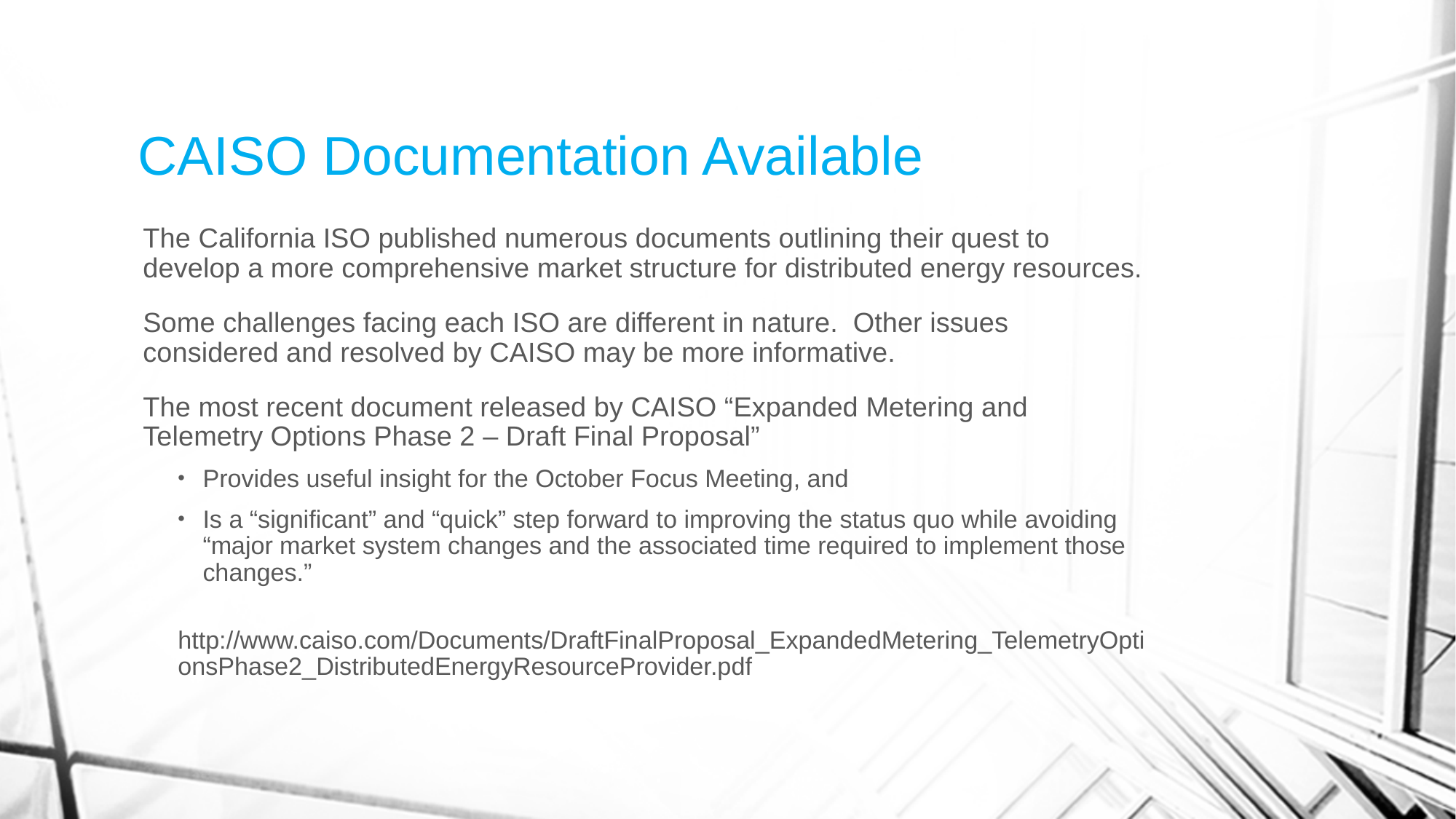

# CAISO Documentation Available
The California ISO published numerous documents outlining their quest to develop a more comprehensive market structure for distributed energy resources.
Some challenges facing each ISO are different in nature.  Other issues considered and resolved by CAISO may be more informative.
The most recent document released by CAISO “Expanded Metering and Telemetry Options Phase 2 – Draft Final Proposal”
Provides useful insight for the October Focus Meeting, and
Is a “significant” and “quick” step forward to improving the status quo while avoiding “major market system changes and the associated time required to implement those changes.”
 http://www.caiso.com/Documents/DraftFinalProposal_ExpandedMetering_TelemetryOptionsPhase2_DistributedEnergyResourceProvider.pdf